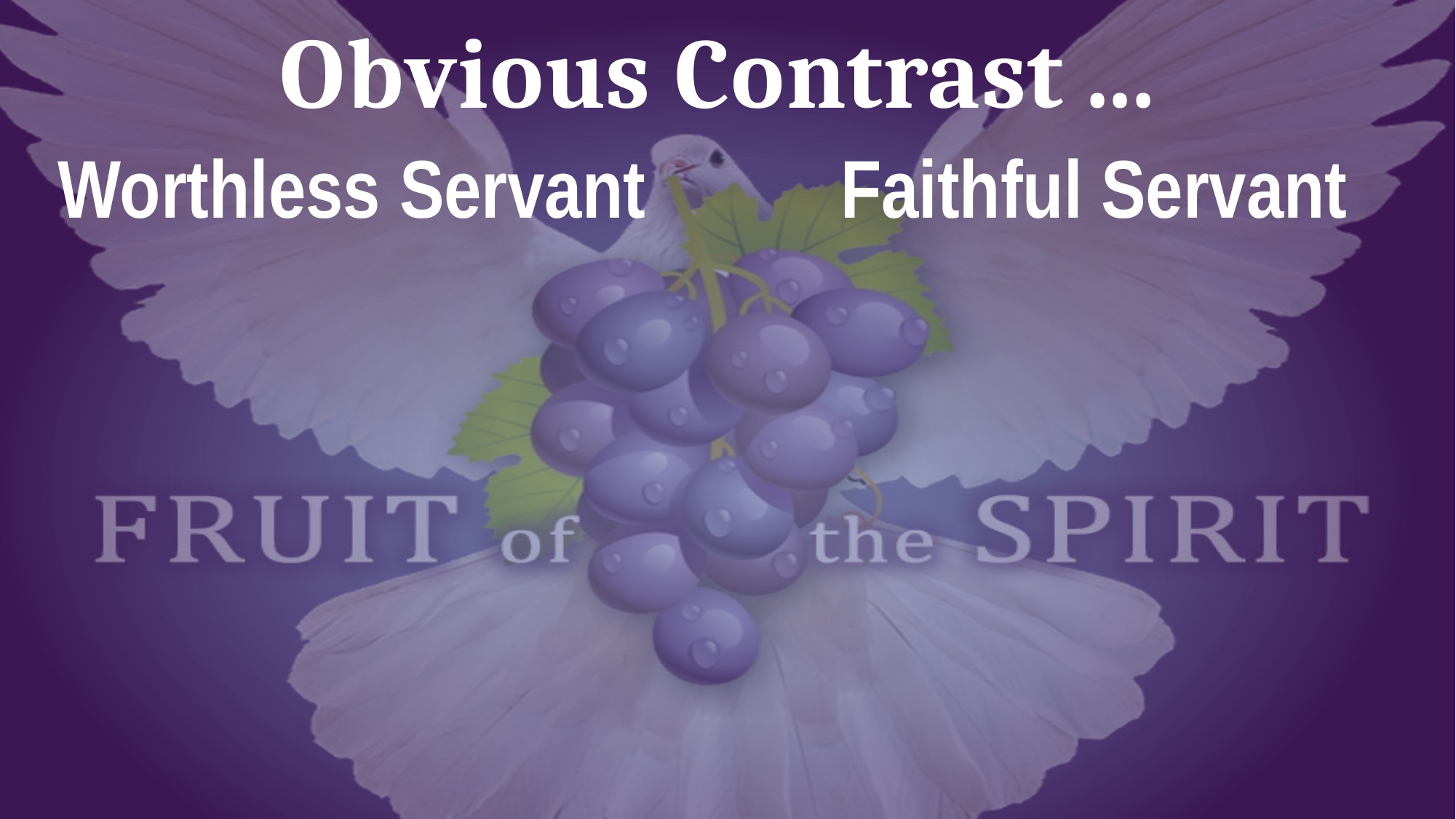

# Obvious Contrast ...
Worthless Servant		 Faithful Servant